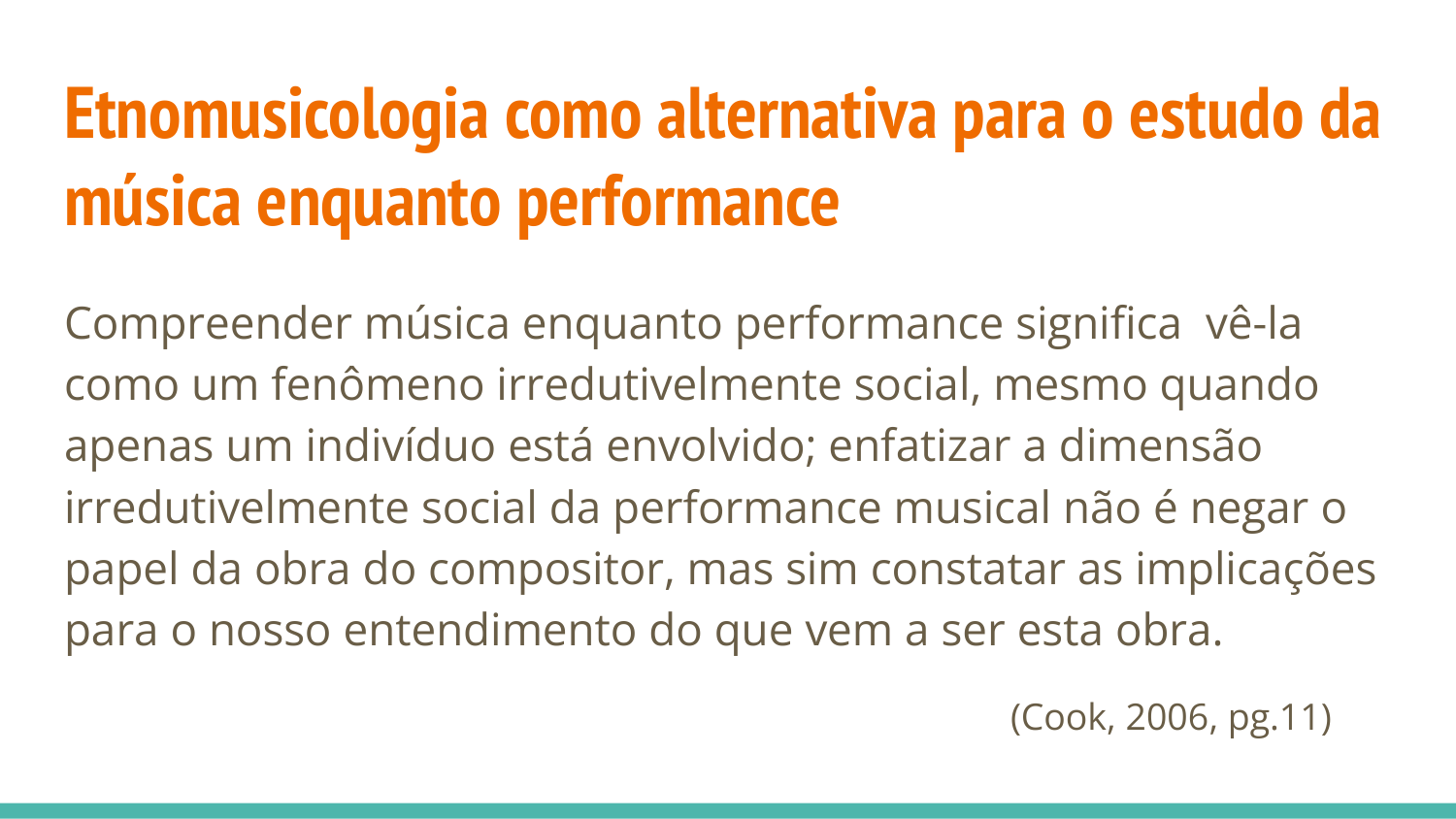

# Etnomusicologia como alternativa para o estudo da música enquanto performance
Compreender música enquanto performance significa  vê-la como um fenômeno irredutivelmente social, mesmo quando apenas um indivíduo está envolvido; enfatizar a dimensão irredutivelmente social da performance musical não é negar o papel da obra do compositor, mas sim constatar as implicações para o nosso entendimento do que vem a ser esta obra.
(Cook, 2006, pg.11)